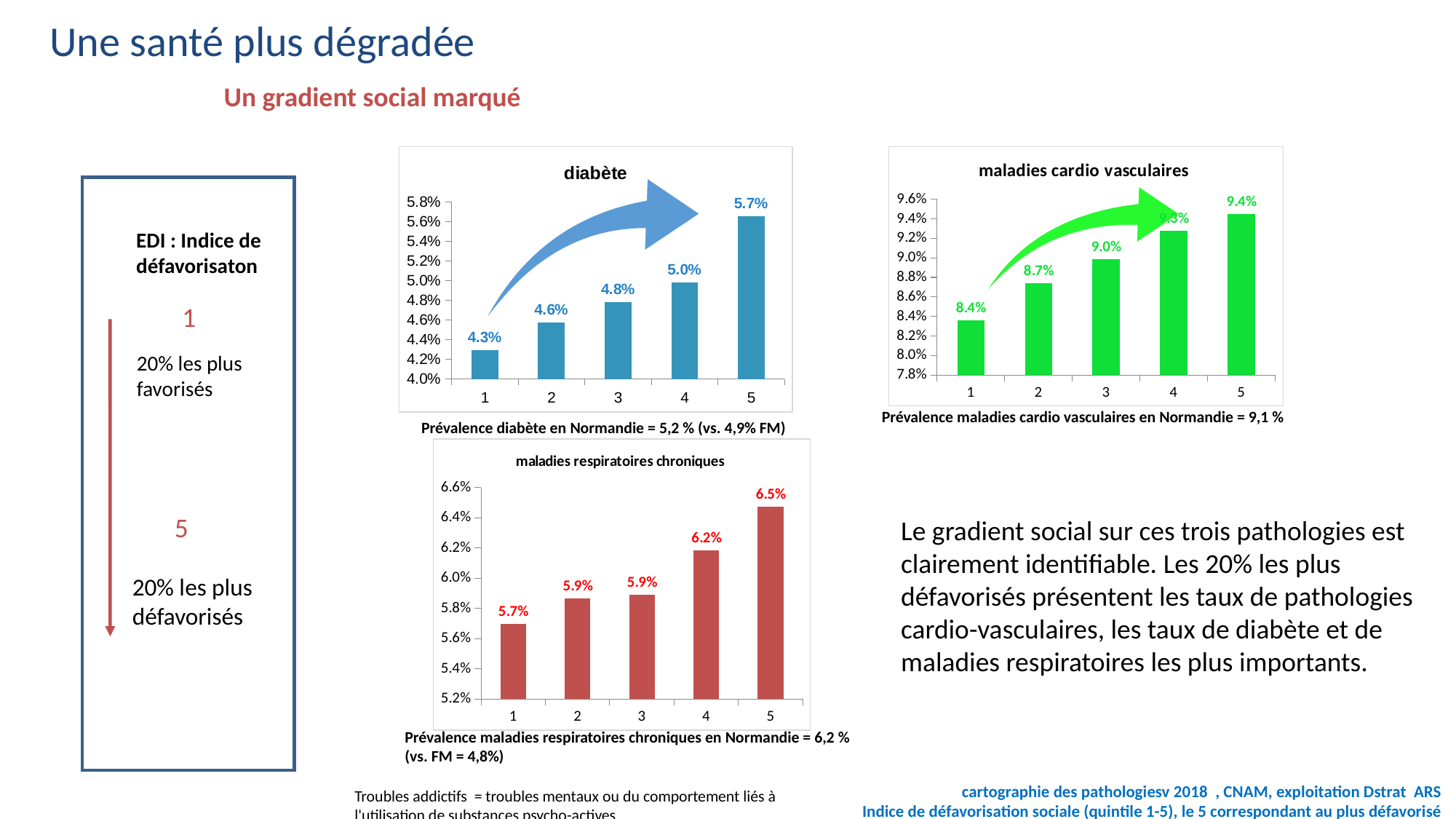

Une santé plus dégradée
Un gradient social marqué

### Chart: diabète

| Category | diabète  |
|---|---|
| 1 | 0.042935802202561 |
| 2 | 0.0457555719166307 |
| 3 | 0.0477995676344015 |
| 4 | 0.0497897857670287 |
| 5 | 0.0565211730243071 |

### Chart: maladies cardio vasculaires

| Category | maladie cardio vasculaires  |
|---|---|
| 1 | 0.0835956966359342 |
| 2 | 0.0874014271829969 |
| 3 | 0.0898406022869691 |
| 4 | 0.0927461216544585 |
| 5 | 0.0944591018793341 |

EDI : Indice de défavorisaton
1

20% les plus favorisés
5
20% les plus défavorisés
Prévalence maladies cardio vasculaires en Normandie = 9,1 %
Prévalence diabète en Normandie = 5,2 % (vs. 4,9% FM)

### Chart: maladies respiratoires chroniques

| Category | maladies respiratoires chroniques  |
|---|---|
| 1 | 0.0569787870503165 |
| 2 | 0.0586535628371547 |
| 3 | 0.0589165149302435 |
| 4 | 0.0618567596713953 |
| 5 | 0.0647553126992953 |
Le gradient social sur ces trois pathologies est clairement identifiable. Les 20% les plus défavorisés présentent les taux de pathologies cardio-vasculaires, les taux de diabète et de maladies respiratoires les plus importants.
Prévalence maladies respiratoires chroniques en Normandie = 6,2 % (vs. FM = 4,8%)
cartographie des pathologiesv 2018  , CNAM, exploitation Dstrat  ARS
Indice de défavorisation sociale (quintile 1-5), le 5 correspondant au plus défavorisé
Troubles addictifs  = troubles mentaux ou du comportement liés à l'utilisation de substances psycho-actives